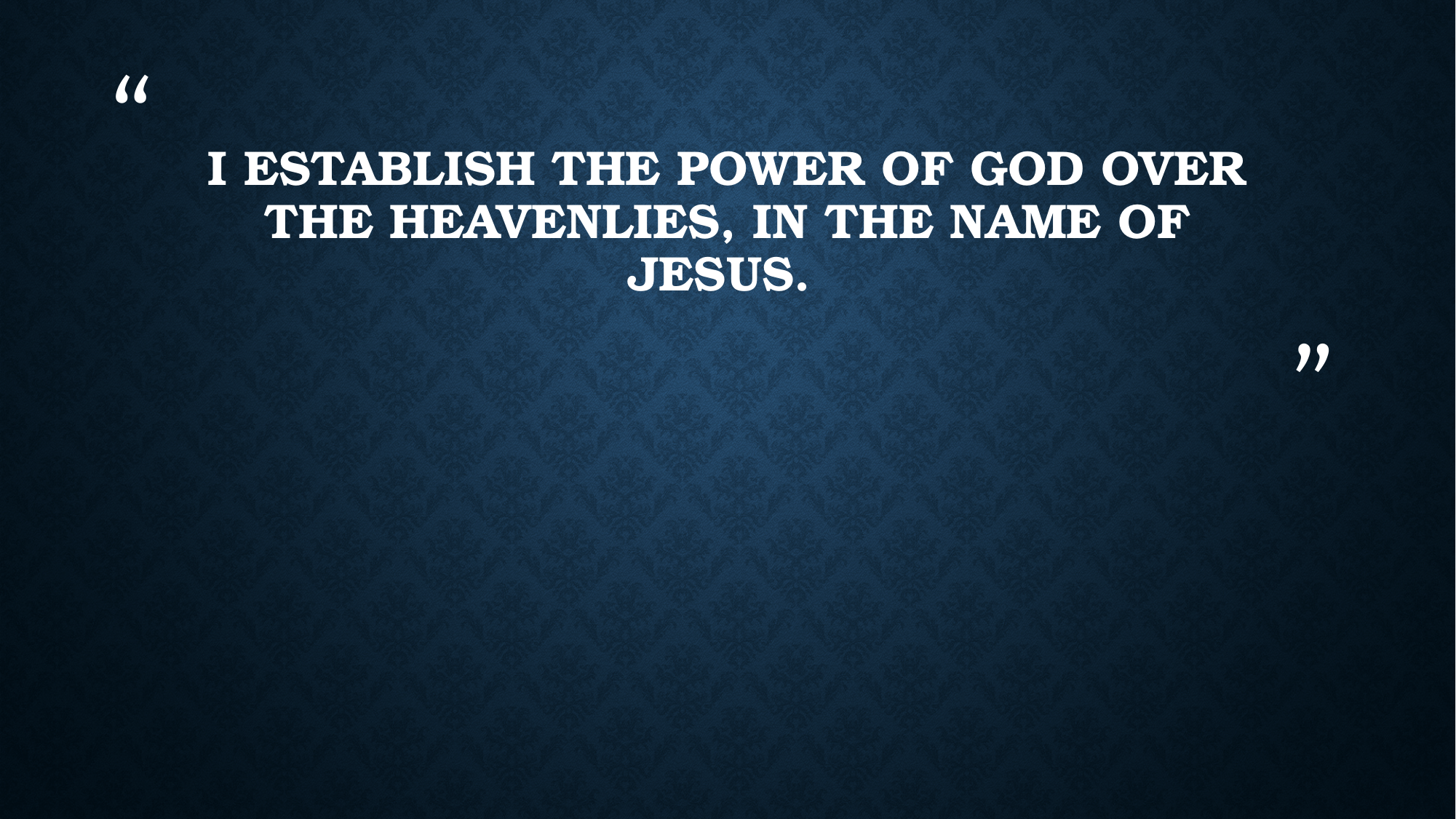

# I establish the power of God over the heavenlies, in the name of Jesus.